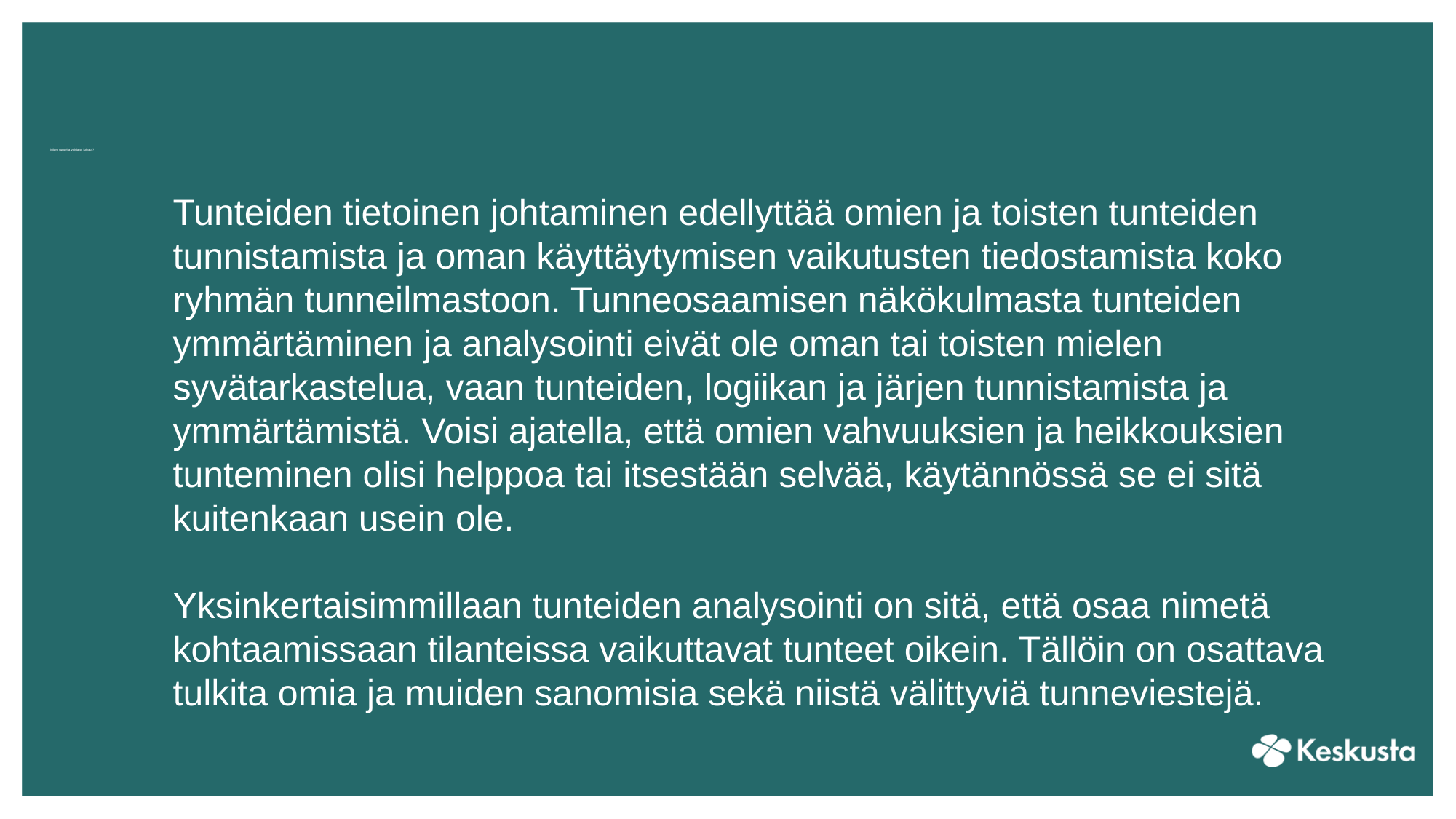

# Miten tunteita voidaan johtaa?
Tunteiden tietoinen johtaminen edellyttää omien ja toisten tunteiden tunnistamista ja oman käyttäytymisen vaikutusten tiedostamista koko ryhmän tunneilmastoon. Tunneosaamisen näkökulmasta tunteiden ymmärtäminen ja analysointi eivät ole oman tai toisten mielen syvätarkastelua, vaan tunteiden, logiikan ja järjen tunnistamista ja ymmärtämistä. Voisi ajatella, että omien vahvuuksien ja heikkouksien tunteminen olisi helppoa tai itsestään selvää, käytännössä se ei sitä kuitenkaan usein ole.
Yksinkertaisimmillaan tunteiden analysointi on sitä, että osaa nimetä kohtaamissaan tilanteissa vaikuttavat tunteet oikein. Tällöin on osattava tulkita omia ja muiden sanomisia sekä niistä välittyviä tunneviestejä.